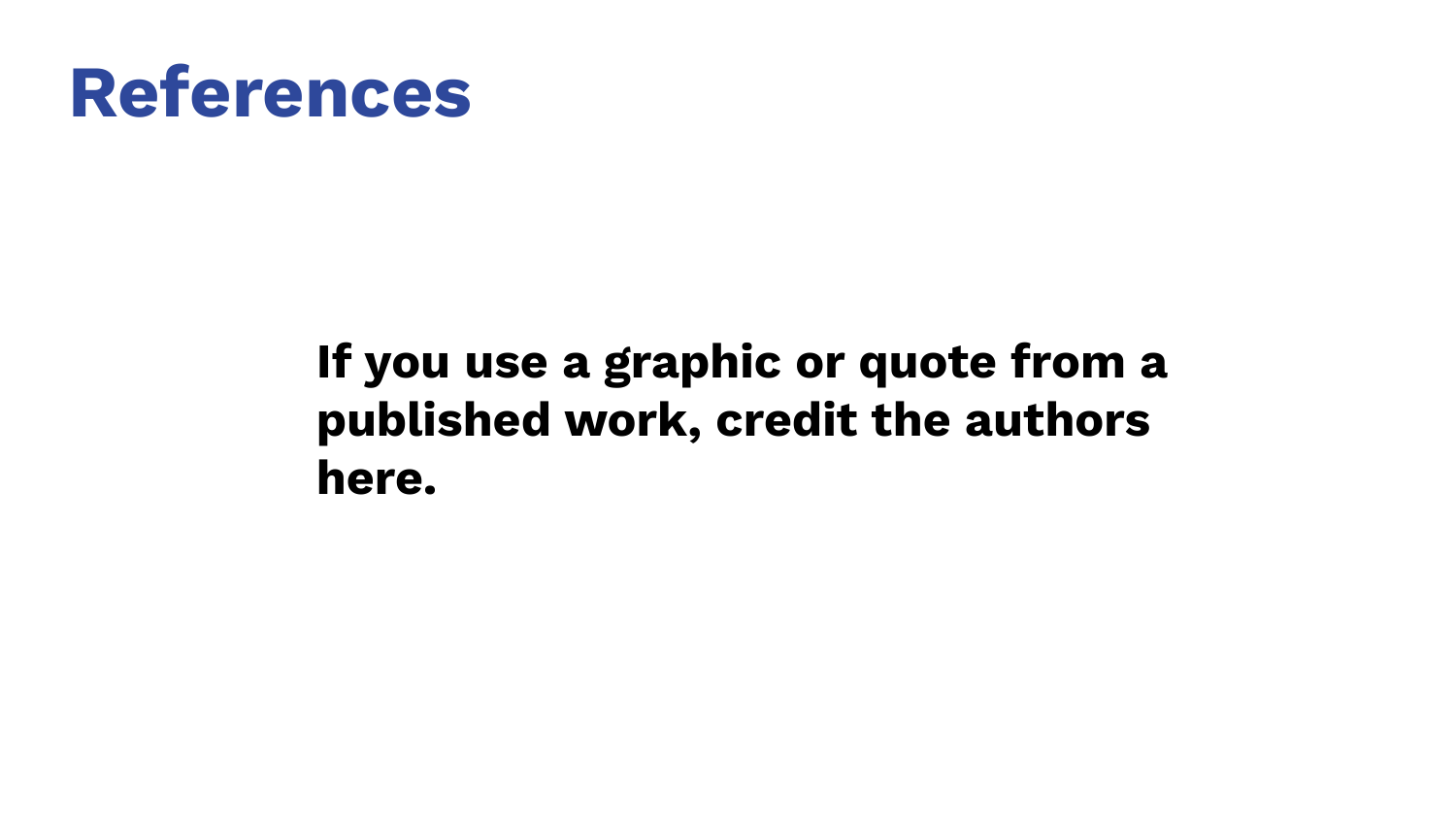

References
If you use a graphic or quote from a published work, credit the authors here.